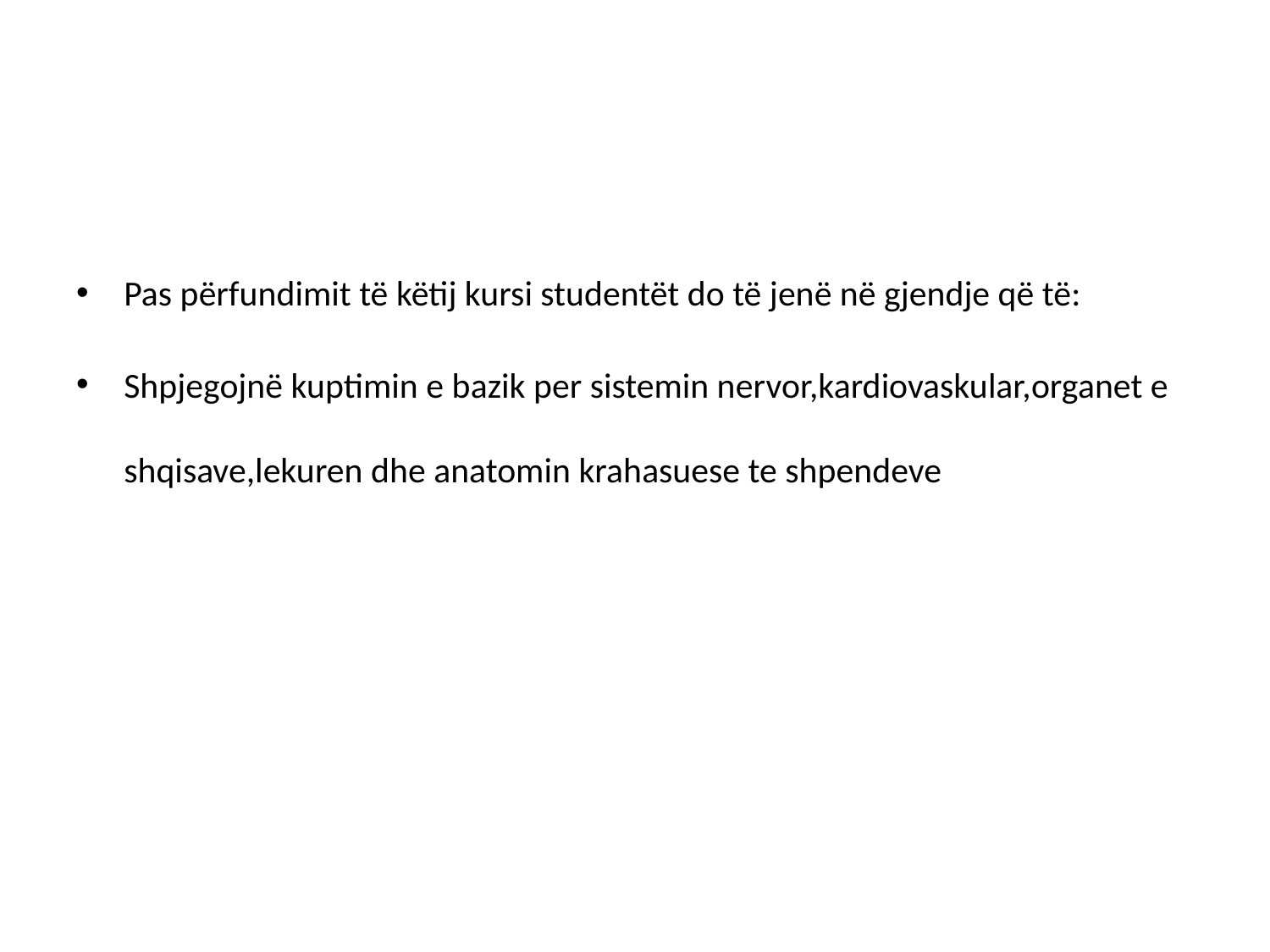

#
Pas përfundimit të këtij kursi studentët do të jenë në gjendje që të:
Shpjegojnë kuptimin e bazik per sistemin nervor,kardiovaskular,organet e shqisave,lekuren dhe anatomin krahasuese te shpendeve